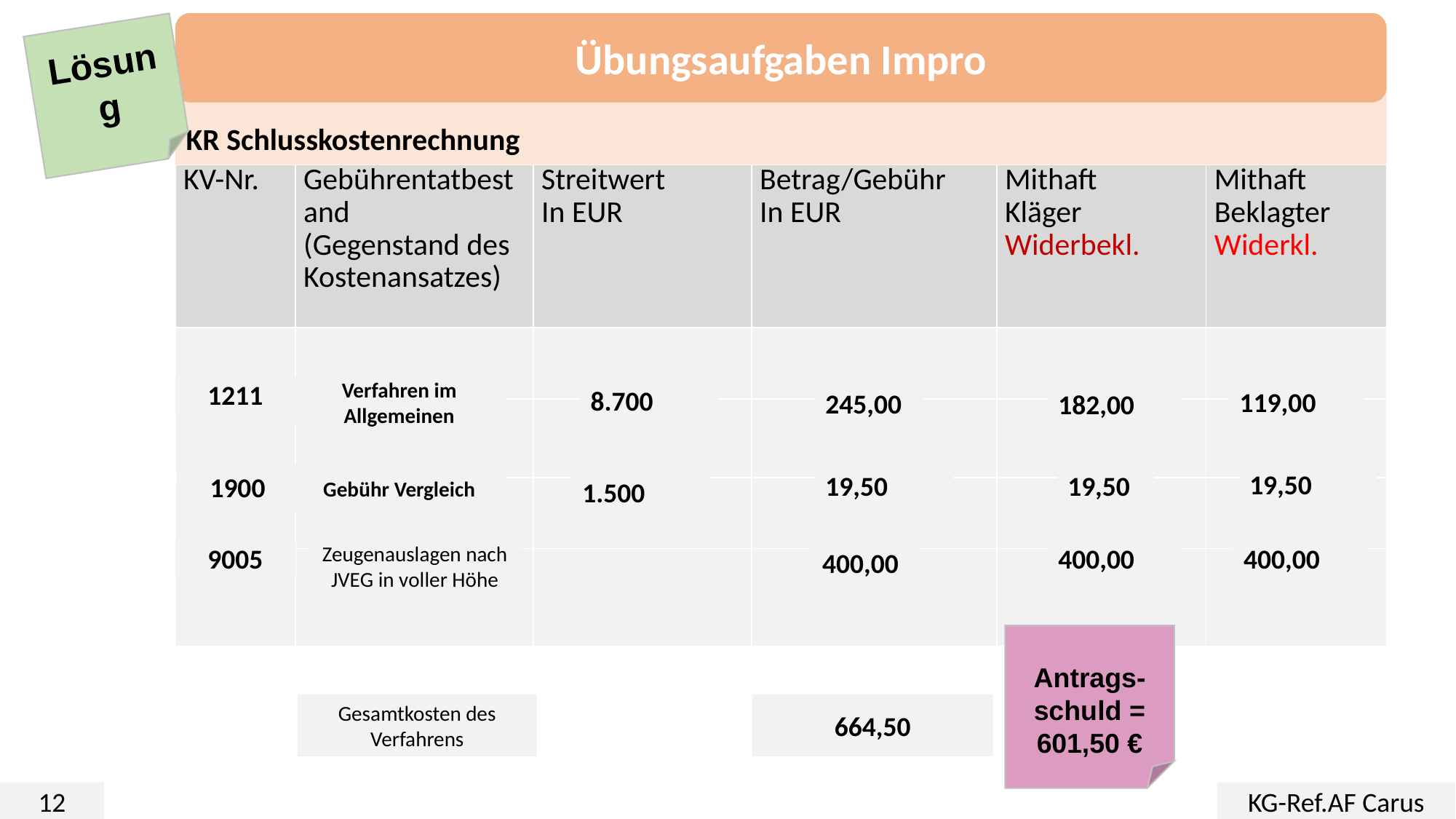

Übungsaufgaben Impro
Lösung
KR Schlusskostenrechnung
| KV-Nr. | Gebührentatbestand (Gegenstand des Kostenansatzes) | Streitwert In EUR | Betrag/Gebühr In EUR | Mithaft Kläger Widerbekl. | Mithaft Beklagter Widerkl. |
| --- | --- | --- | --- | --- | --- |
|  |  |  |  |  |  |
|  |  |  |  |  |  |
|  |  |  |  |  |  |
|  |  |  |  |  |  |

245,00
1211
8.700

Verfahren im Allgemeinen

119,00
182,00
19,50
19,50
19,50

Gebühr Vergleich

1900
1.500
Zeugenauslagen nach JVEG in voller Höhe
400,00
400,00
400,00
9005

Antrags-schuld =
601,50 €
Gesamtkosten des Verfahrens
664,50
12
KG-Ref.AF Carus